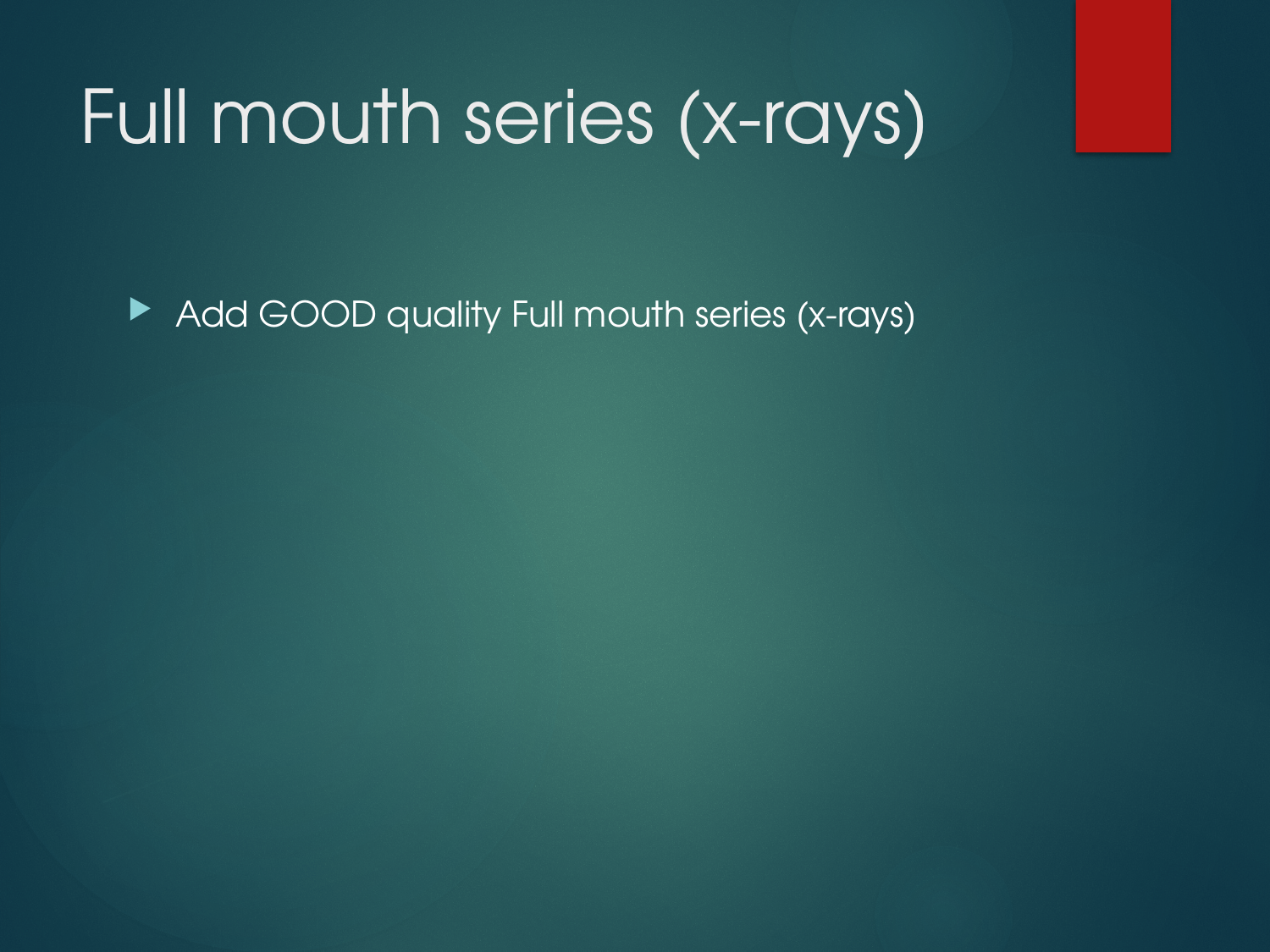

# Full mouth series (x-rays)
Add GOOD quality Full mouth series (x-rays)